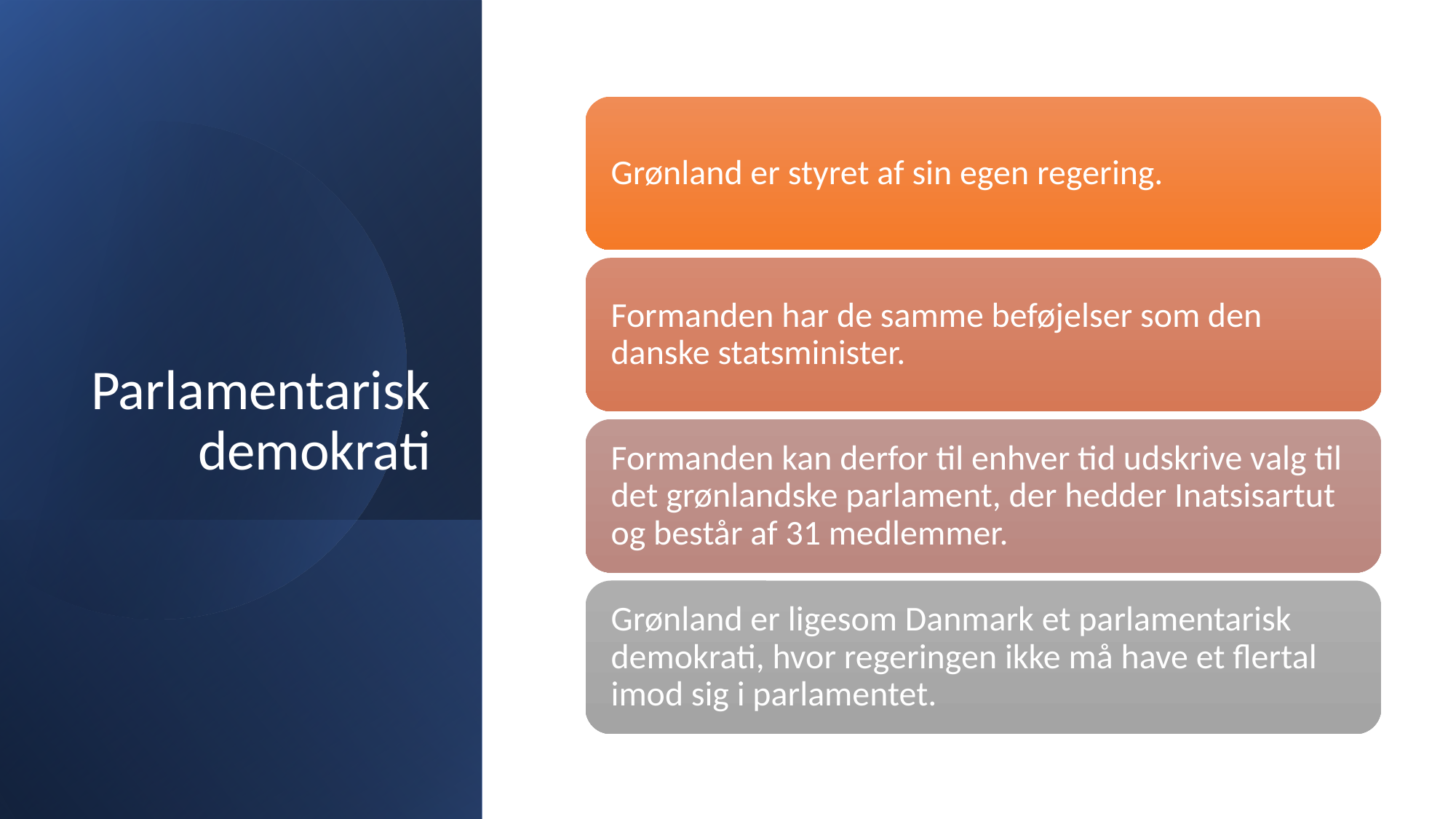

Grønland er styret af sin egen regering.
Formanden har de samme beføjelser som den danske statsminister.
Formanden kan derfor til enhver tid udskrive valg til det grønlandske parlament, der hedder Inatsisartut og består af 31 medlemmer.
Grønland er ligesom Danmark et parlamentarisk demokrati, hvor regeringen ikke må have et flertal imod sig i parlamentet.

# Parlamentarisk demokrati